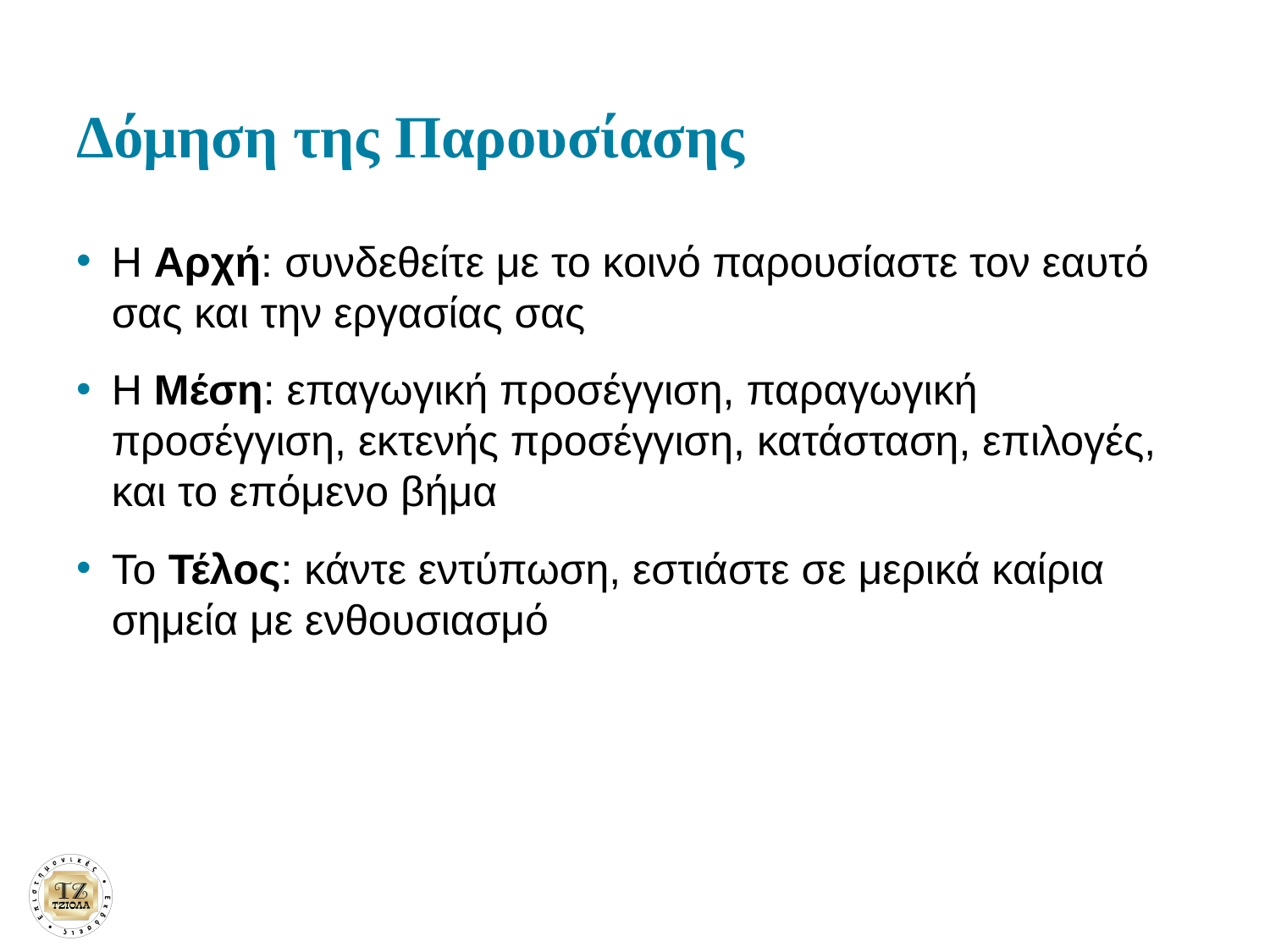

# Δόμηση της Παρουσίασης
Η Αρχή: συνδεθείτε με το κοινό παρουσίαστε τον εαυτό σας και την εργασίας σας
Η Μέση: επαγωγική προσέγγιση, παραγωγική προσέγγιση, εκτενής προσέγγιση, κατάσταση, επιλογές, και το επόμενο βήμα
Το Τέλος: κάντε εντύπωση, εστιάστε σε μερικά καίρια σημεία με ενθουσιασμό